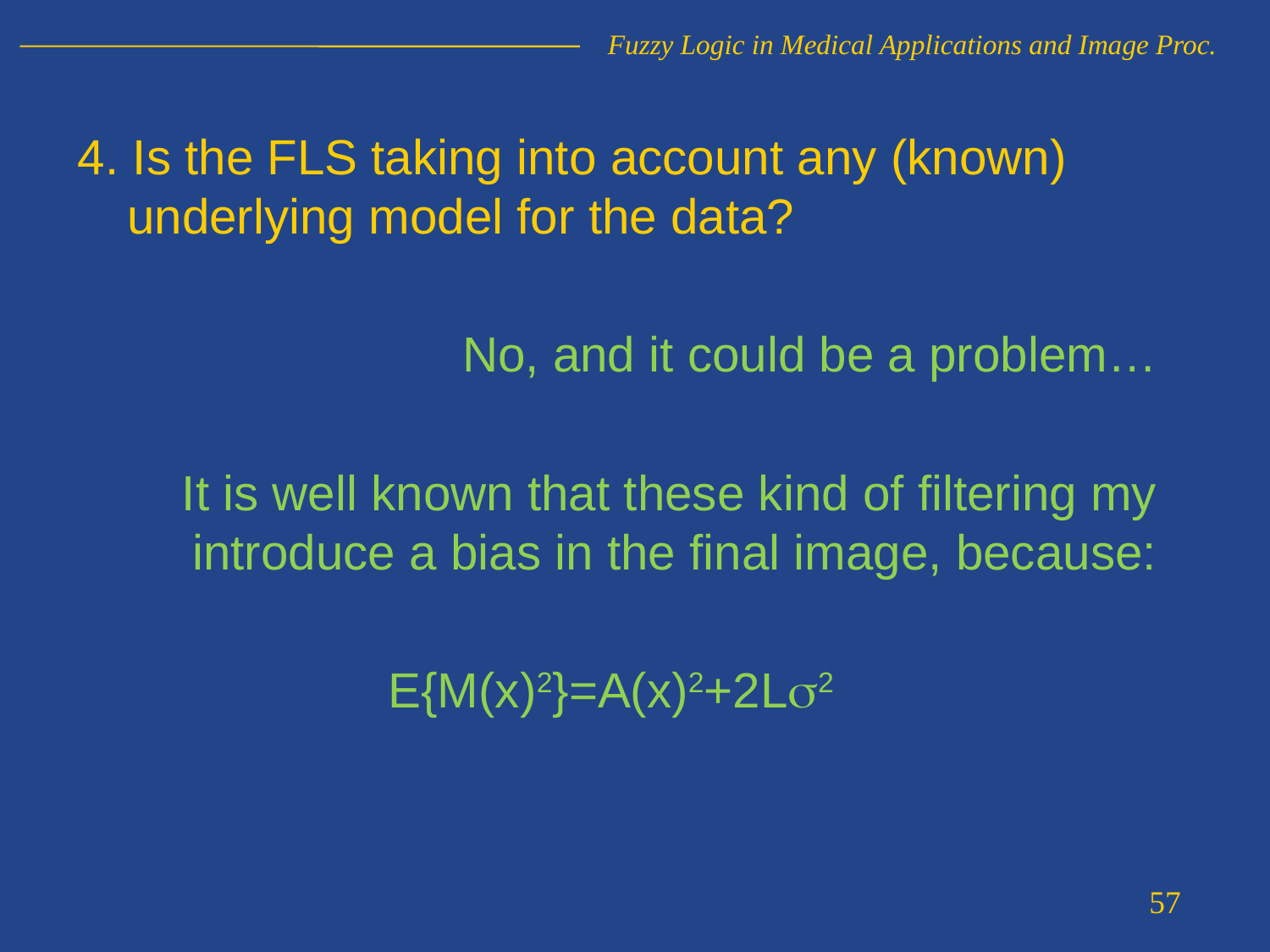

Fuzzy Logic in Medical Applications and Image Proc.

4. Is the FLS taking into account any (known) underlying model for the data?

No, and it could be a problem…

It is well known that these kind of filtering my introduce a bias in the final image, because:

E{M(x)2}=A(x)2+2Lσ2

57